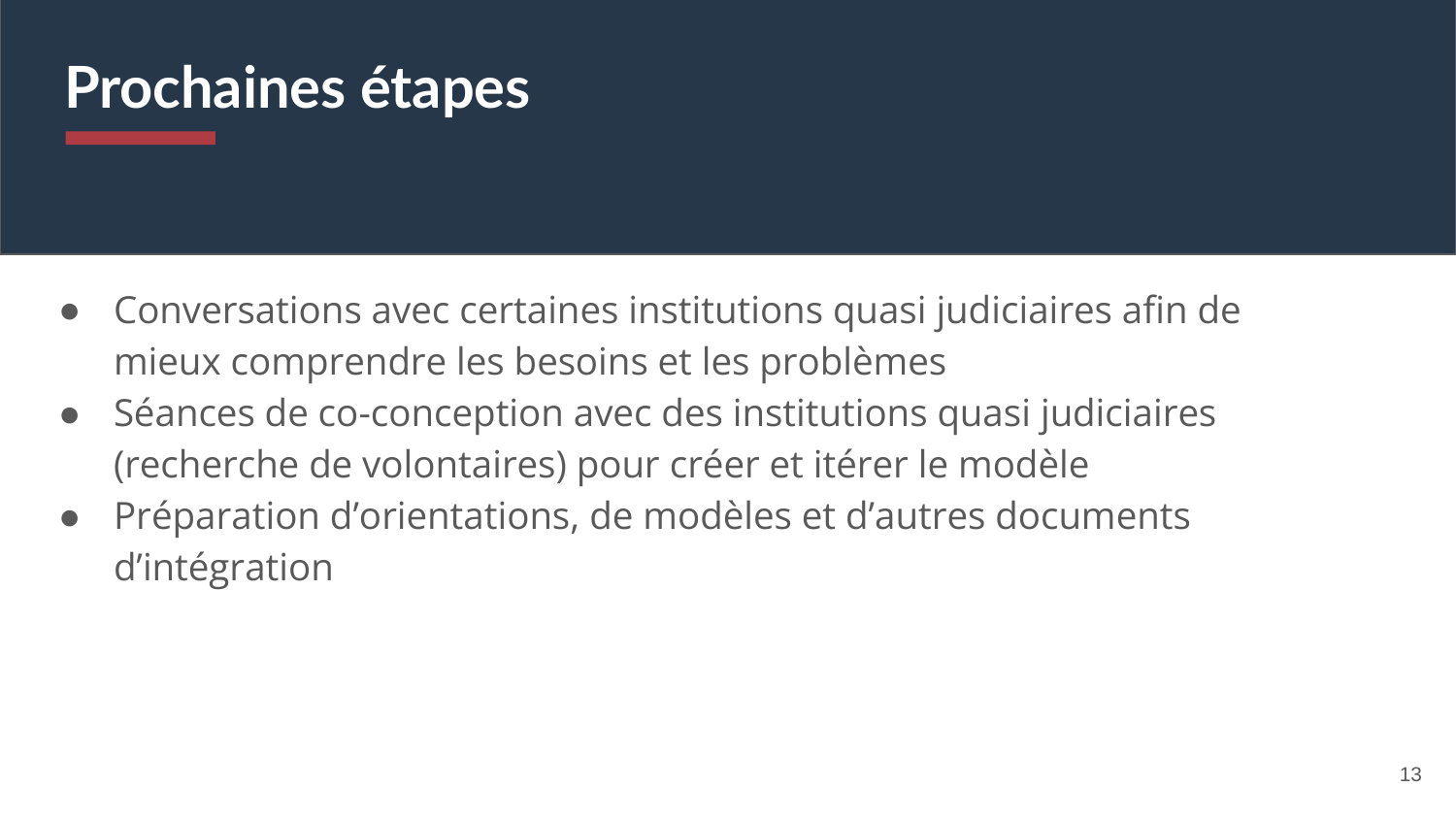

# Prochaines étapes

Conversations avec certaines institutions quasi judiciaires afin de mieux comprendre les besoins et les problèmes
Séances de co-conception avec des institutions quasi judiciaires (recherche de volontaires) pour créer et itérer le modèle
Préparation d’orientations, de modèles et d’autres documents d’intégration
13